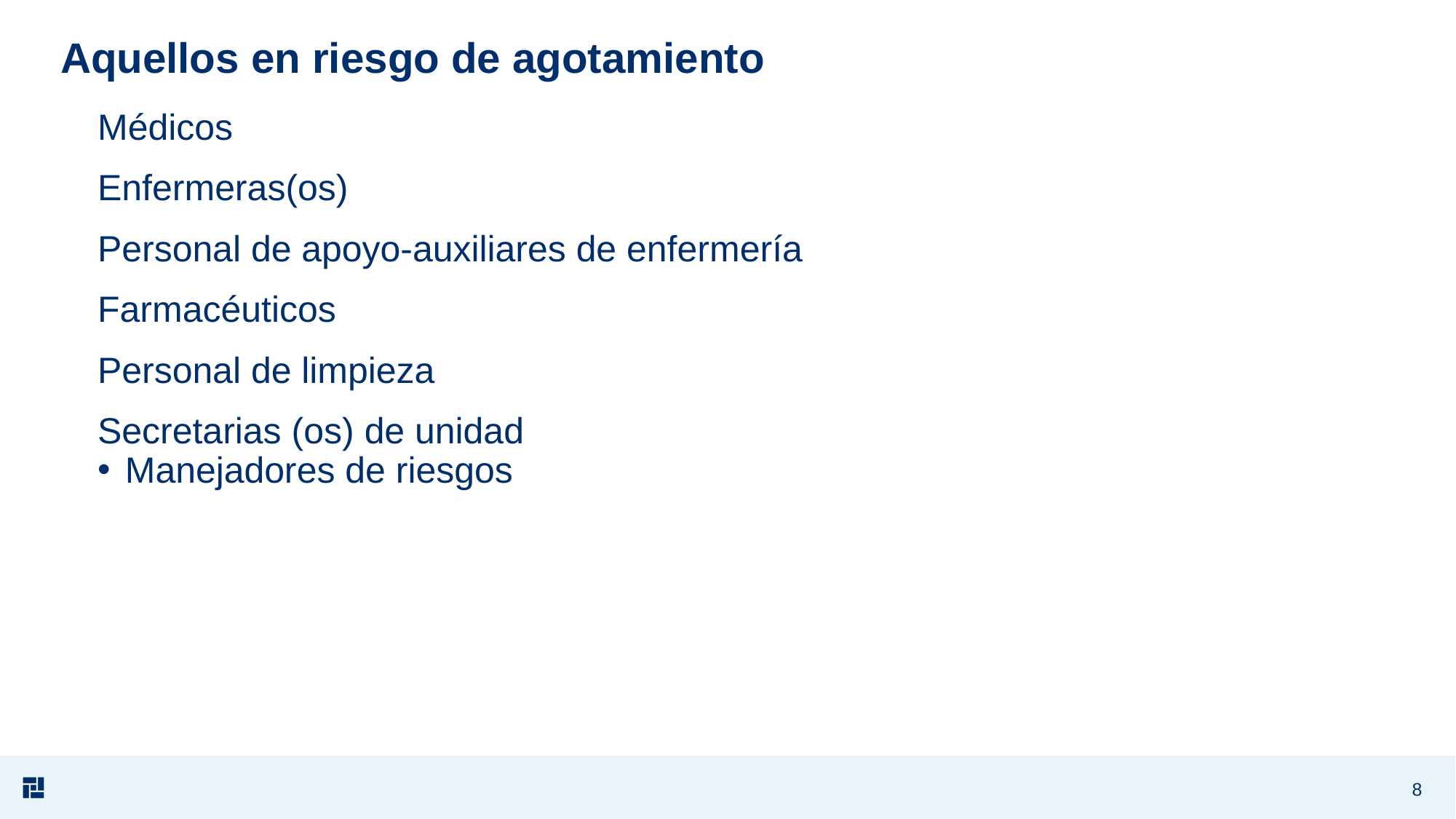

# Aquellos en riesgo de agotamiento
Médicos
Enfermeras(os)
Personal de apoyo-auxiliares de enfermería
Farmacéuticos
Personal de limpieza
Secretarias (os) de unidad
Manejadores de riesgos
8